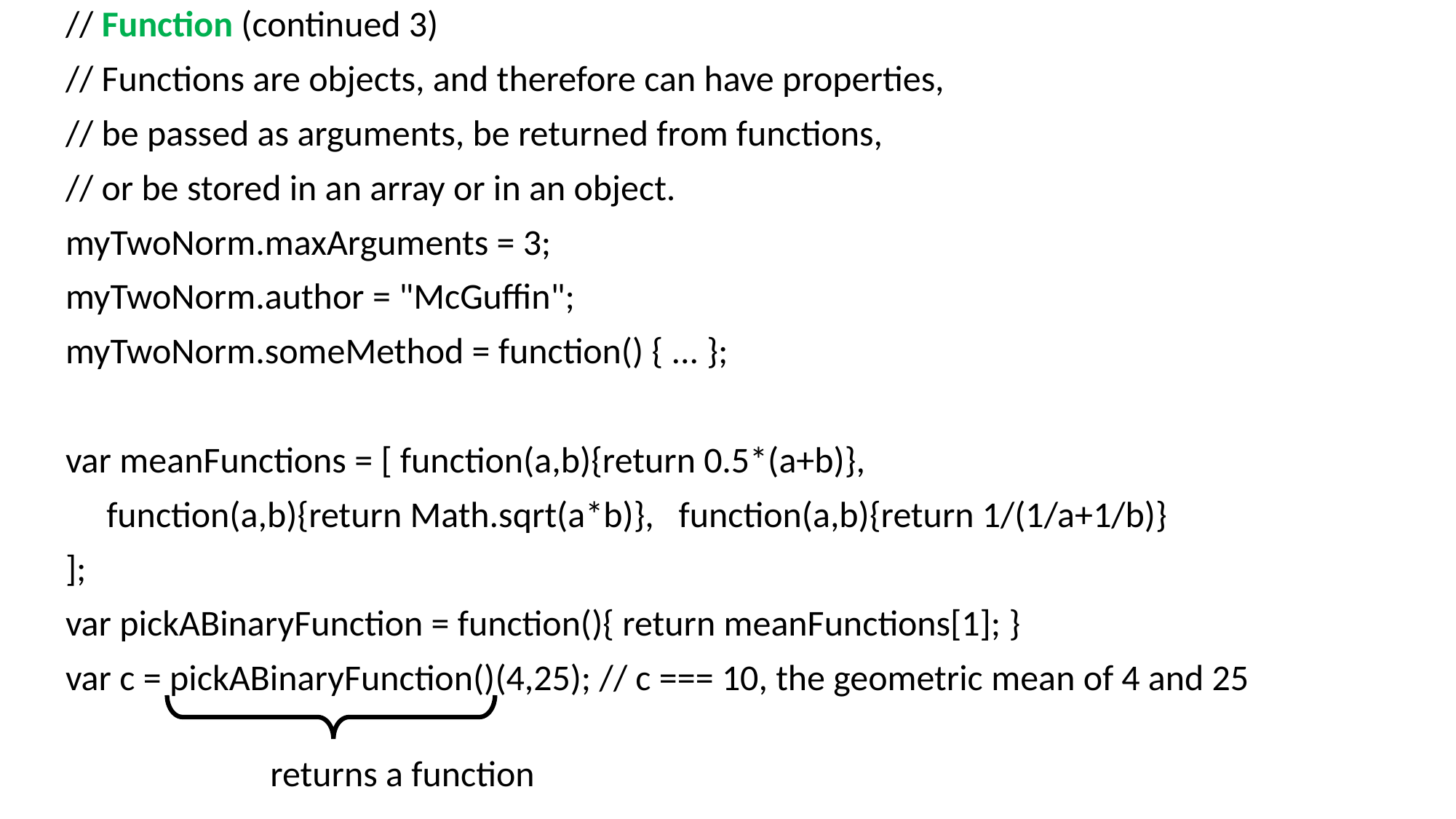

// Function (continued 3)
// Functions are objects, and therefore can have properties,
// be passed as arguments, be returned from functions,
// or be stored in an array or in an object.
myTwoNorm.maxArguments = 3;
myTwoNorm.author = "McGuffin";
myTwoNorm.someMethod = function() { ... };

var meanFunctions = [ function(a,b){return 0.5*(a+b)},
     function(a,b){return Math.sqrt(a*b)},   function(a,b){return 1/(1/a+1/b)}
];
var pickABinaryFunction = function(){ return meanFunctions[1]; }
var c = pickABinaryFunction()(4,25); // c === 10, the geometric mean of 4 and 25

returns a function